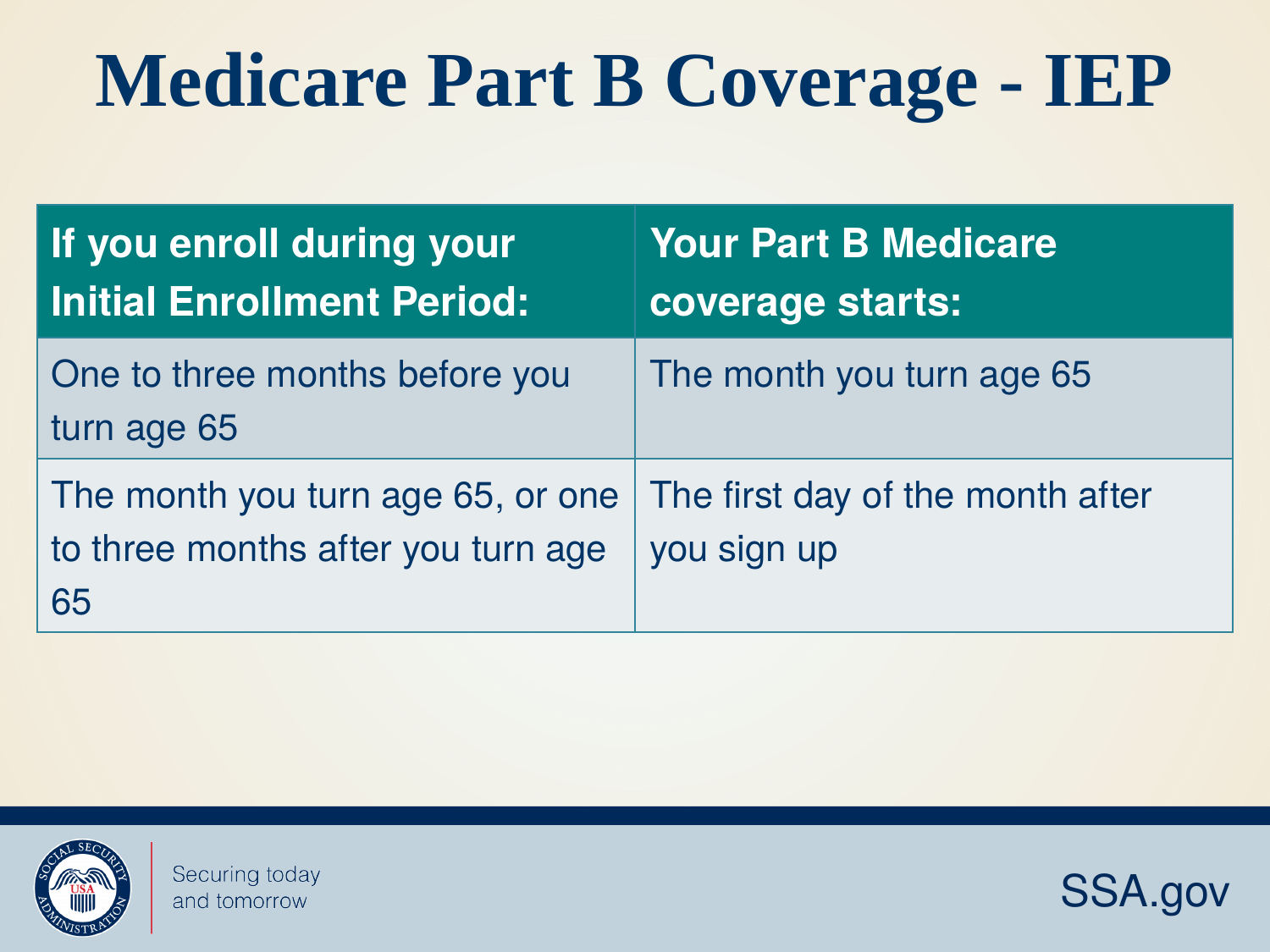

# Medicare Part B Coverage - IEP
| If you enroll during your Initial Enrollment Period: | Your Part B Medicare coverage starts: |
| --- | --- |
| One to three months before you turn age 65 | The month you turn age 65 |
| The month you turn age 65, or one to three months after you turn age 65 | The first day of the month after you sign up |